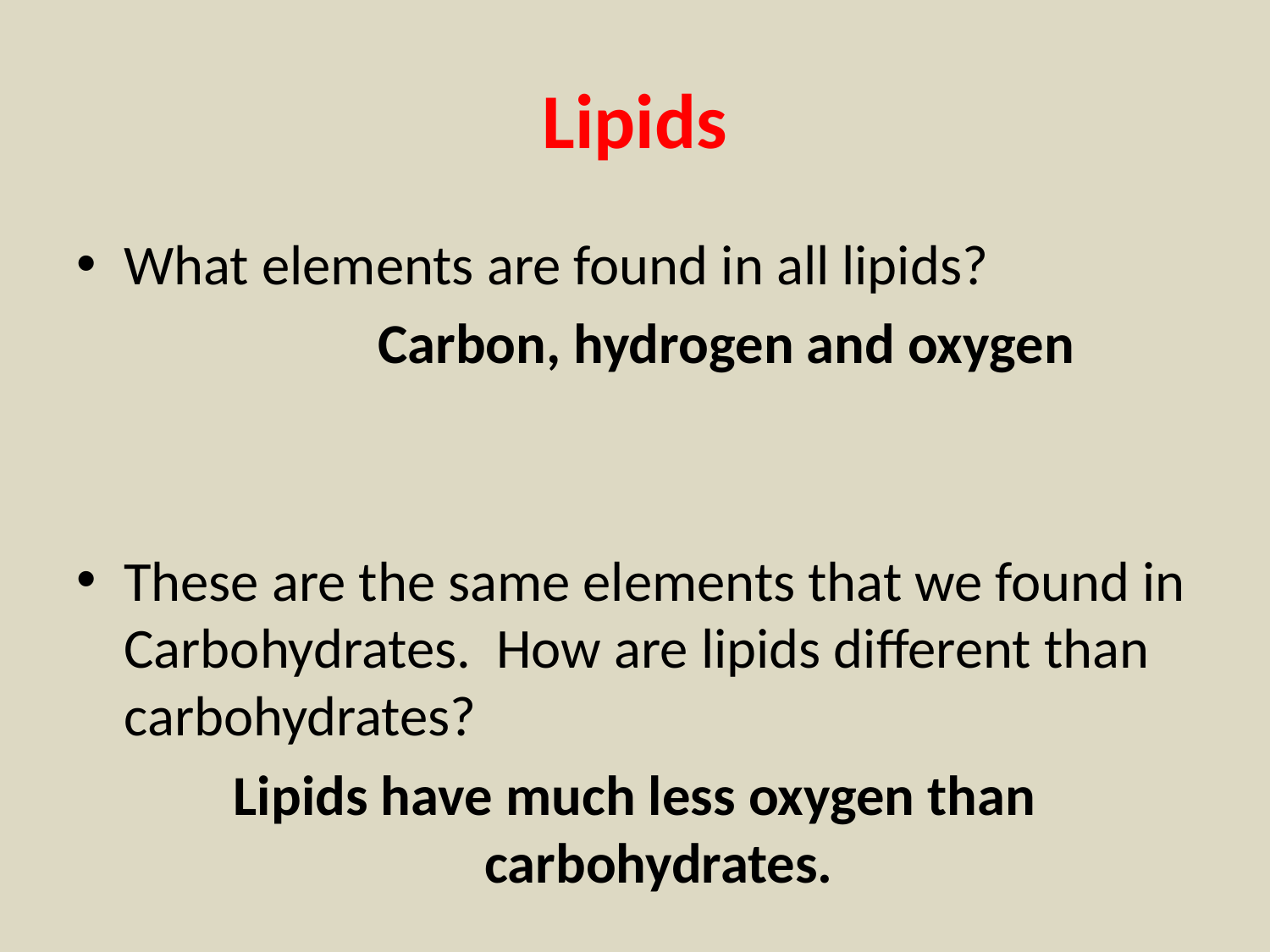

# Lipids
What elements are found in all lipids?
			Carbon, hydrogen and oxygen

These are the same elements that we found in Carbohydrates.  How are lipids different than carbohydrates?
Lipids have much less oxygen than carbohydrates.